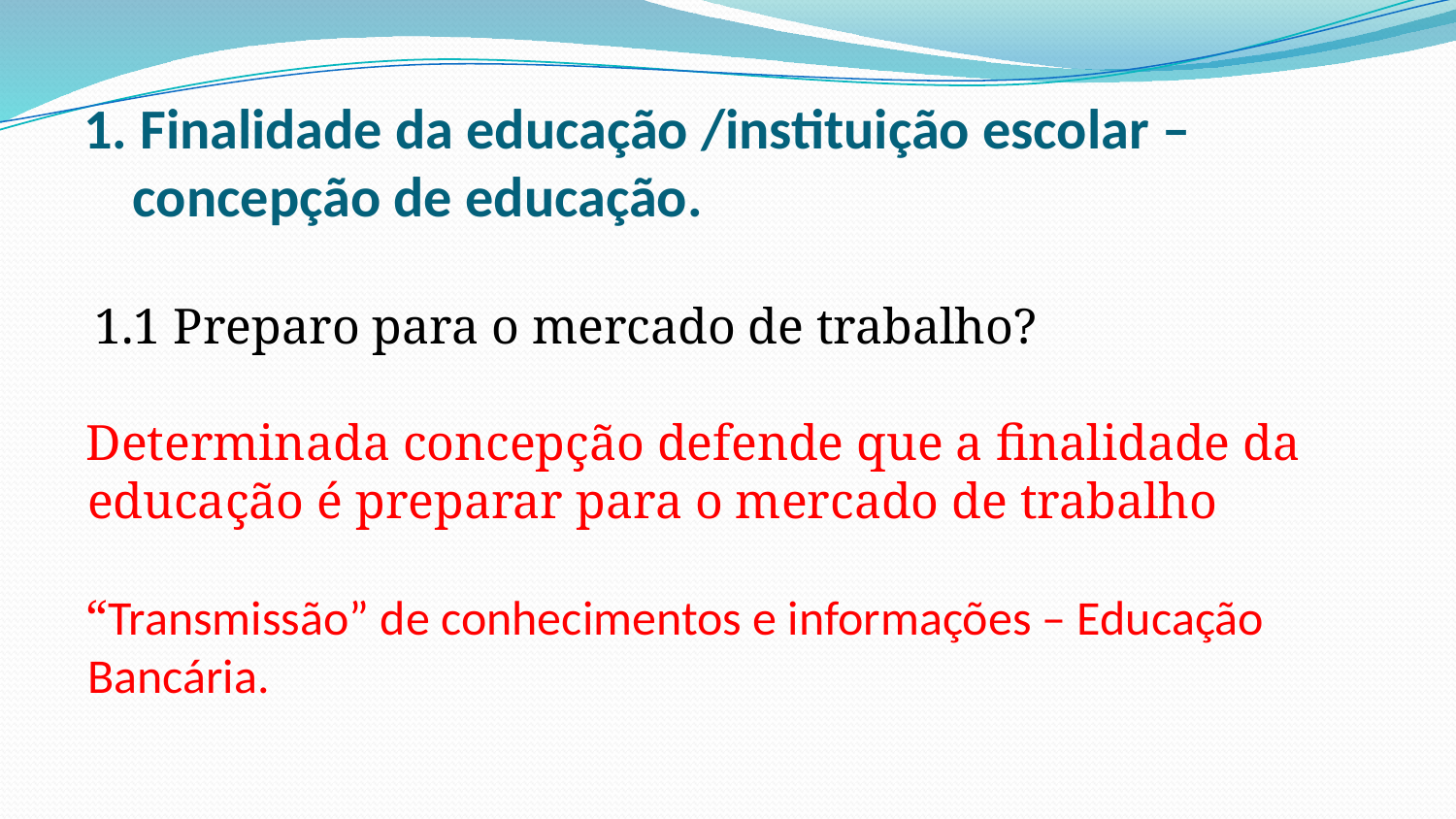

# Finalidade da educação /instituição escolar – concepção de educação.
    1.1 Preparo para o mercado de trabalho?

Determinada concepção defende que a finalidade da educação é preparar para o mercado de trabalho

“Transmissão” de conhecimentos e informações – Educação Bancária.